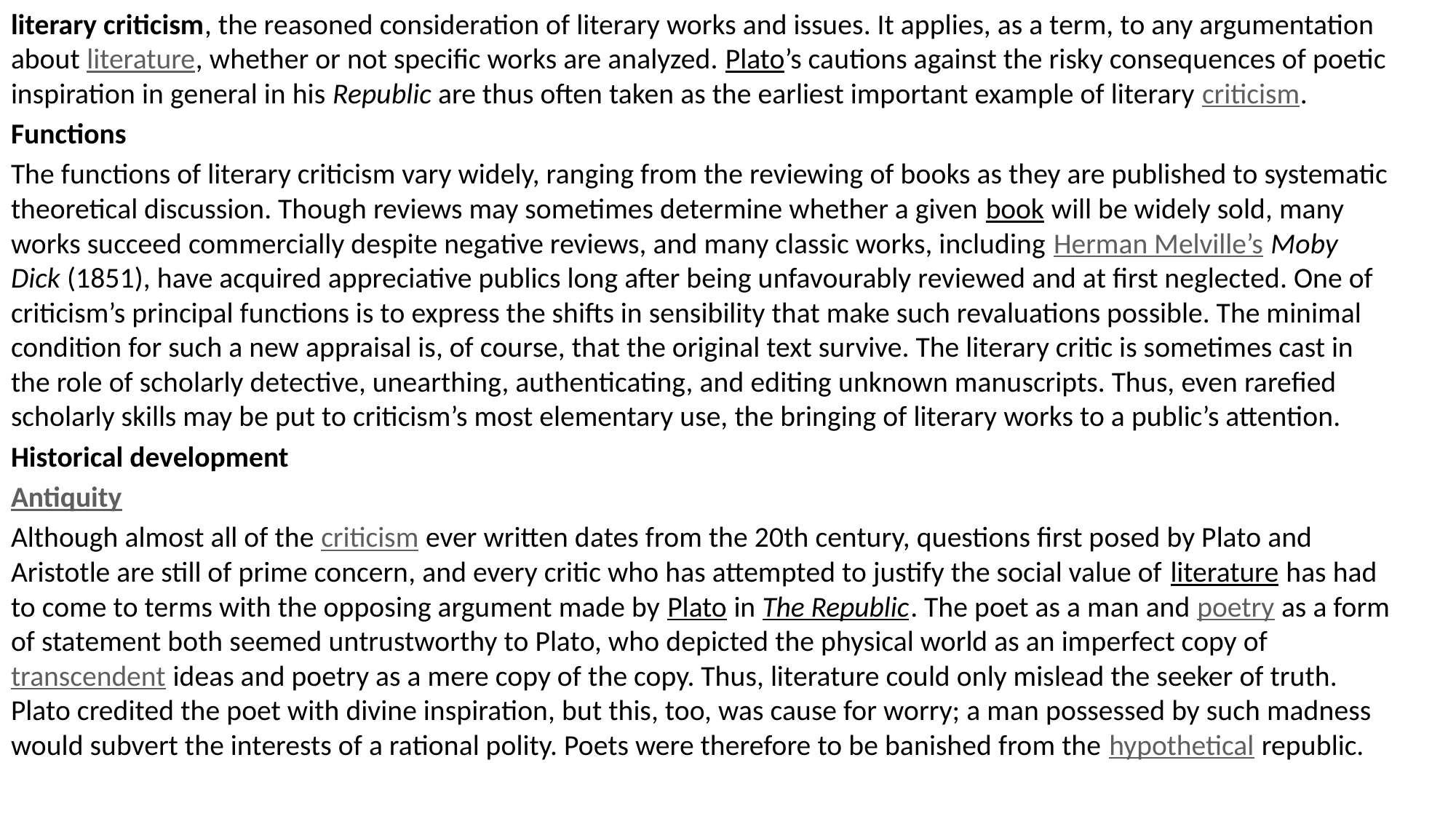

literary criticism, the reasoned consideration of literary works and issues. It applies, as a term, to any argumentation about literature, whether or not specific works are analyzed. Plato’s cautions against the risky consequences of poetic inspiration in general in his Republic are thus often taken as the earliest important example of literary criticism.
Functions
The functions of literary criticism vary widely, ranging from the reviewing of books as they are published to systematic theoretical discussion. Though reviews may sometimes determine whether a given book will be widely sold, many works succeed commercially despite negative reviews, and many classic works, including Herman Melville’s Moby Dick (1851), have acquired appreciative publics long after being unfavourably reviewed and at first neglected. One of criticism’s principal functions is to express the shifts in sensibility that make such revaluations possible. The minimal condition for such a new appraisal is, of course, that the original text survive. The literary critic is sometimes cast in the role of scholarly detective, unearthing, authenticating, and editing unknown manuscripts. Thus, even rarefied scholarly skills may be put to criticism’s most elementary use, the bringing of literary works to a public’s attention.
Historical development
Antiquity
Although almost all of the criticism ever written dates from the 20th century, questions first posed by Plato and Aristotle are still of prime concern, and every critic who has attempted to justify the social value of literature has had to come to terms with the opposing argument made by Plato in The Republic. The poet as a man and poetry as a form of statement both seemed untrustworthy to Plato, who depicted the physical world as an imperfect copy of transcendent ideas and poetry as a mere copy of the copy. Thus, literature could only mislead the seeker of truth. Plato credited the poet with divine inspiration, but this, too, was cause for worry; a man possessed by such madness would subvert the interests of a rational polity. Poets were therefore to be banished from the hypothetical republic.

#